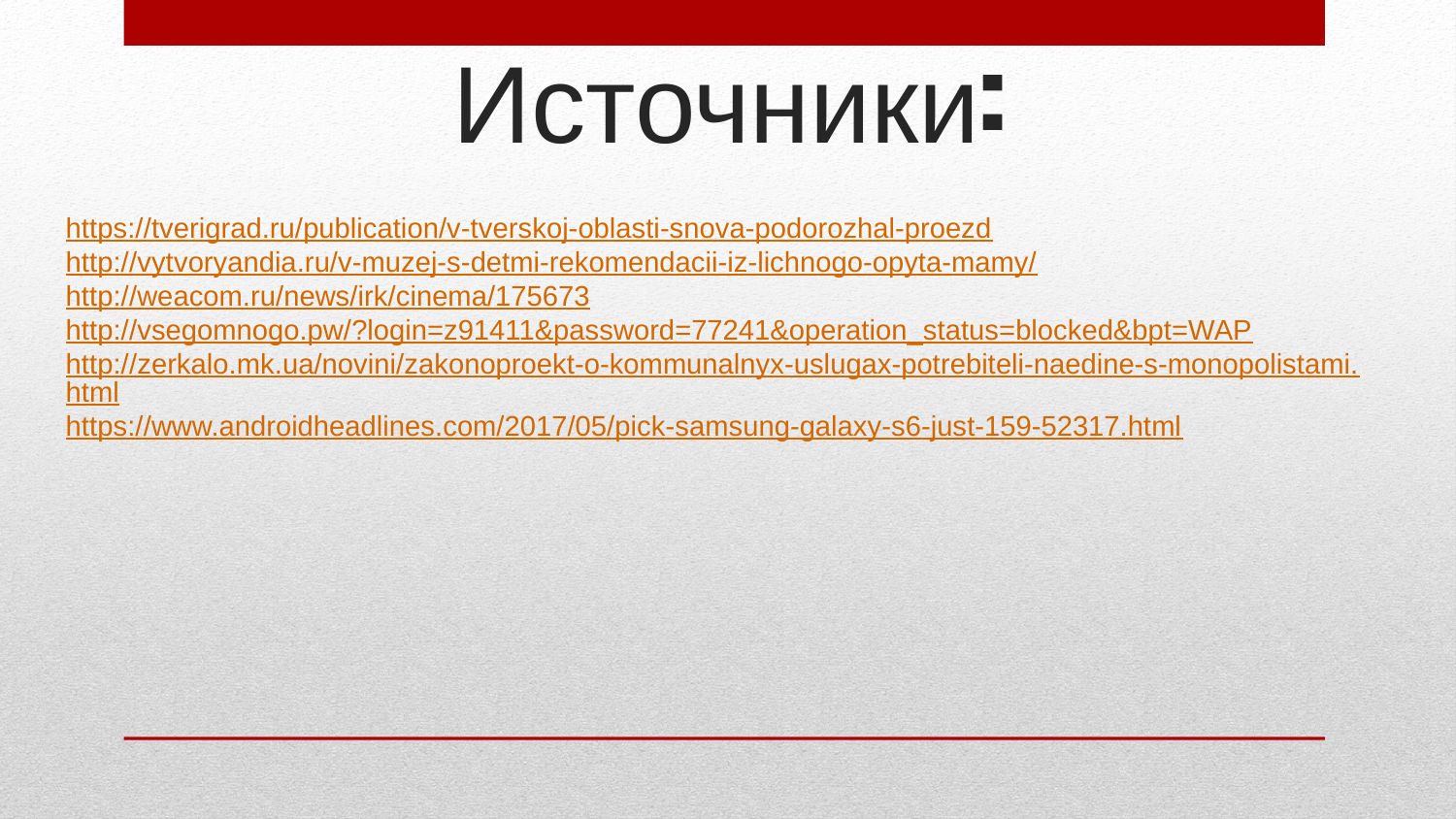

Источники:
https://tverigrad.ru/publication/v-tverskoj-oblasti-snova-podorozhal-proezd
http://vytvoryandia.ru/v-muzej-s-detmi-rekomendacii-iz-lichnogo-opyta-mamy/
http://weacom.ru/news/irk/cinema/175673
http://vsegomnogo.pw/?login=z91411&password=77241&operation_status=blocked&bpt=WAP
http://zerkalo.mk.ua/novini/zakonoproekt-o-kommunalnyx-uslugax-potrebiteli-naedine-s-monopolistami.html
https://www.androidheadlines.com/2017/05/pick-samsung-galaxy-s6-just-159-52317.html